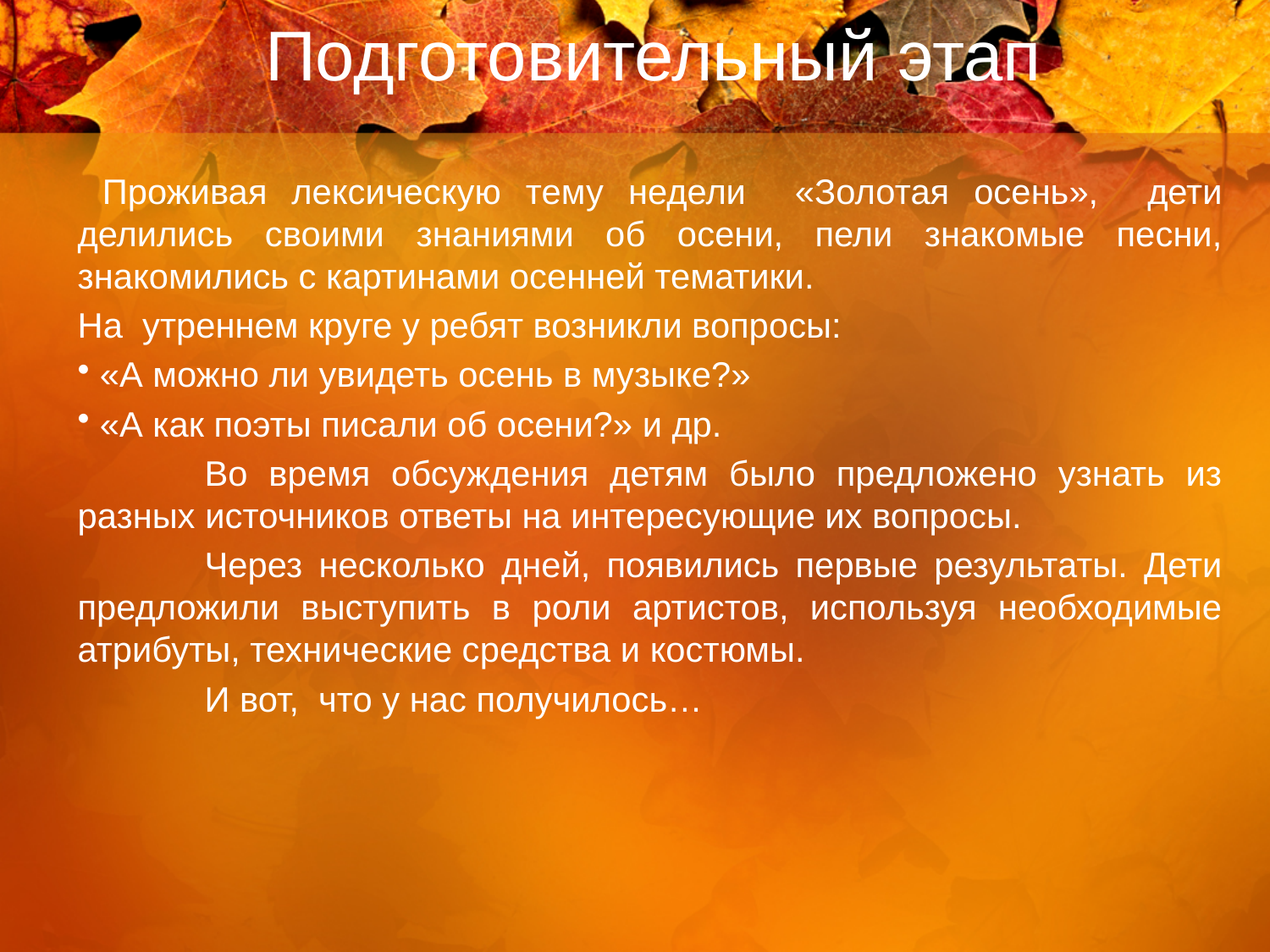

# Подготовительный этап
 Проживая лексическую тему недели  «Золотая осень»,  дети делились своими знаниями об осени, пели знакомые песни, знакомились с картинами осенней тематики.
На  утреннем круге у ребят возникли вопросы:
 «А можно ли увидеть осень в музыке?»
 «А как поэты писали об осени?» и др.
	Во время обсуждения детям было предложено узнать из разных источников ответы на интересующие их вопросы.
	Через несколько дней, появились первые результаты. Дети предложили выступить в роли артистов, используя необходимые атрибуты, технические средства и костюмы.
	И вот,  что у нас получилось…